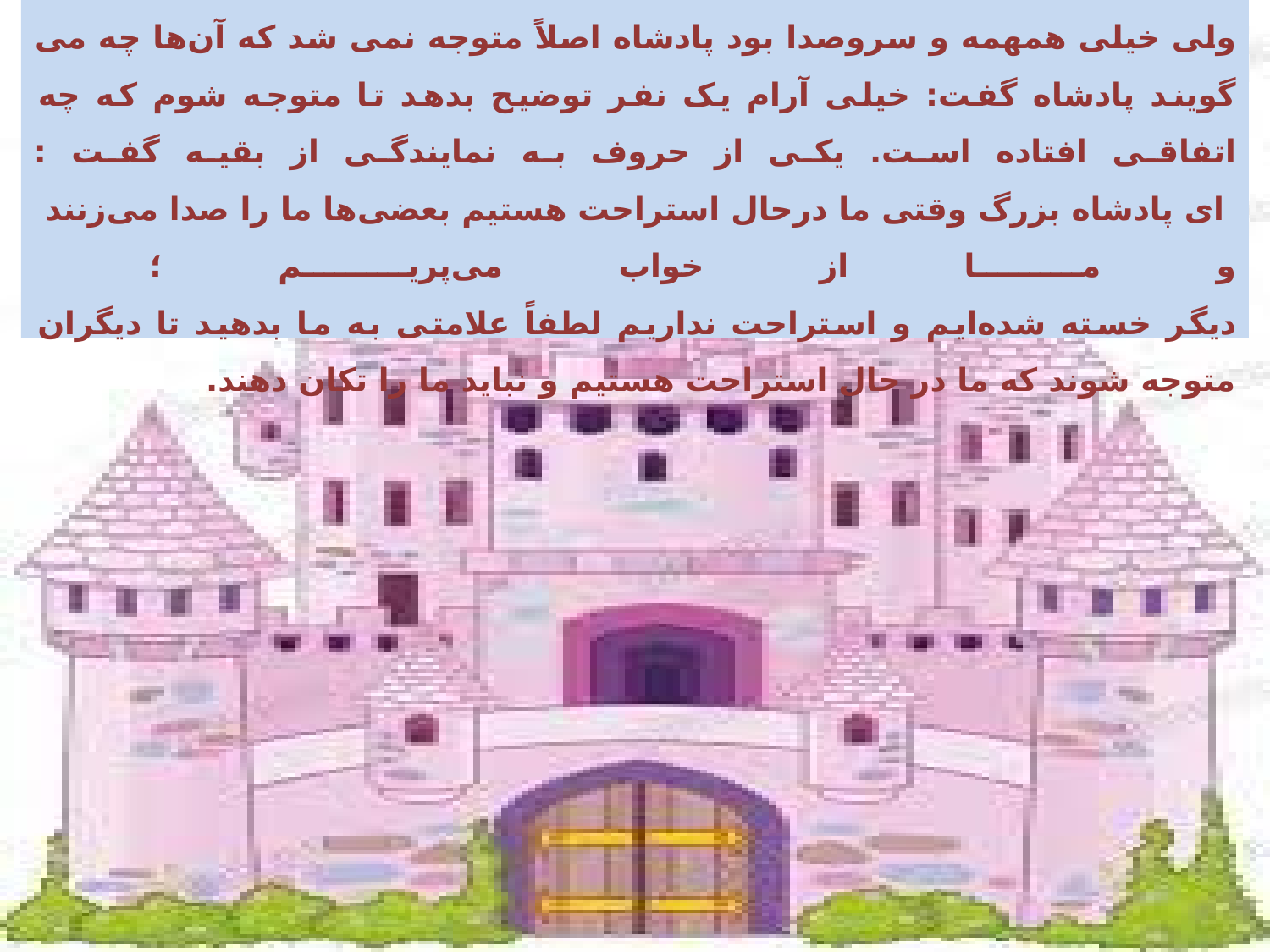

# حروف اجازه گرفتند و وارد قصر شدند پادشاه علت ناراحتی آنان را پرسید ولی خیلی همهمه و سروصدا بود پادشاه اصلاً متوجه نمی شد که آن‌ها چه می گویند پادشاه گفت: خیلی آرام یک نفر توضیح بدهد تا متوجه شوم که چه اتفاقی افتاده است. یکی از حروف به نمایندگی از بقیه گفت : ای پادشاه بزرگ وقتی ما درحال استراحت هستیم بعضی‌ها ما را صدا می‌زنند  و ما از خواب می‌پریم ؛ دیگر خسته شده‌ایم و استراحت نداریم لطفاً علامتی به ما بدهید تا دیگران متوجه شوند که ما در حال استراحت هستیم و نباید ما را تکان دهند.